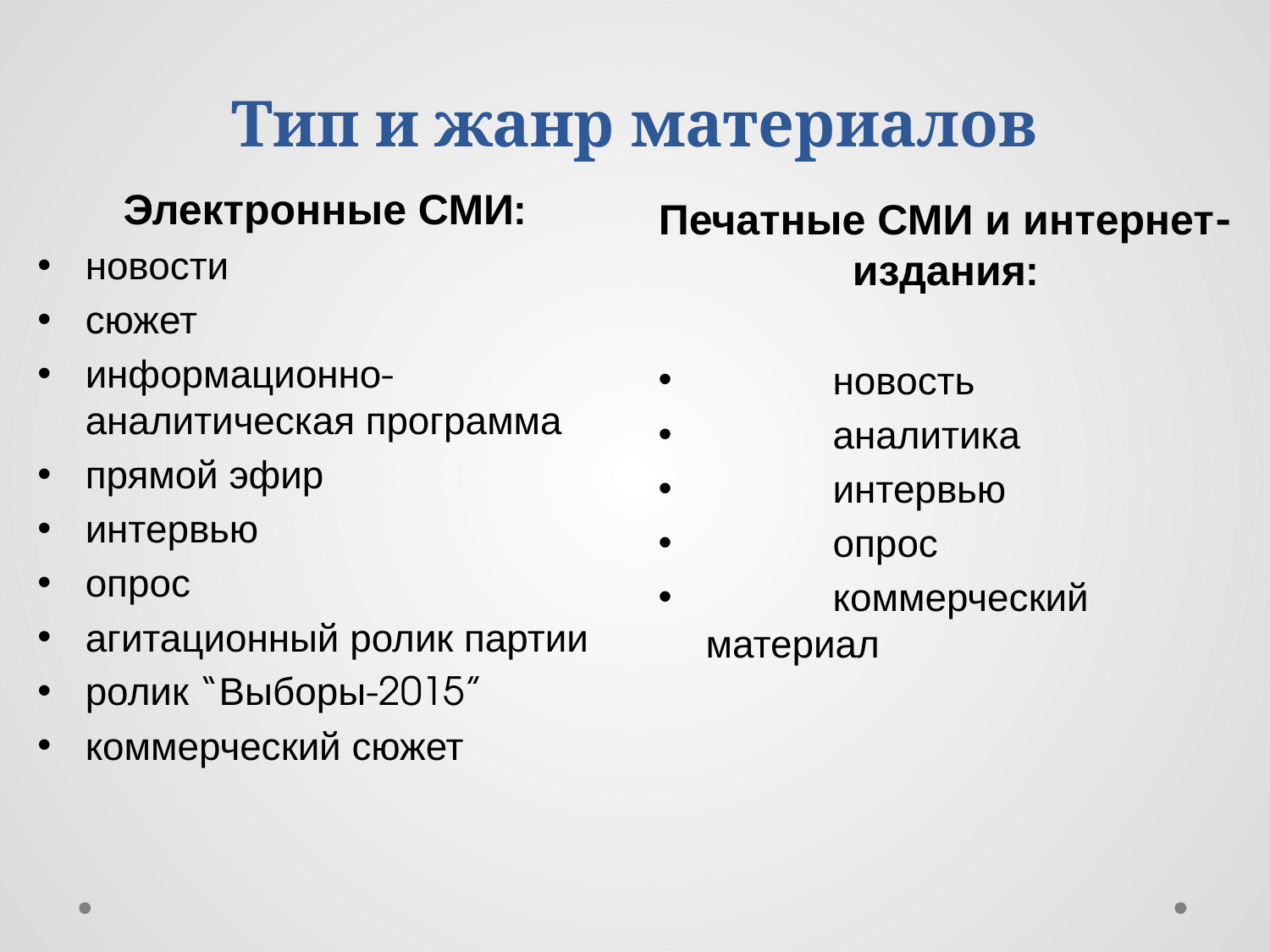

# Тип и жанр материалов
Электронные СМИ:
новости
сюжет
информационно-аналитическая программа
прямой эфир
интервью
опрос
агитационный ролик партии
ролик “Выборы-2015”
коммерческий сюжет

Печатные СМИ и интернет-издания:

	новость
	аналитика
	интервью
	опрос
	коммерческий     	материал